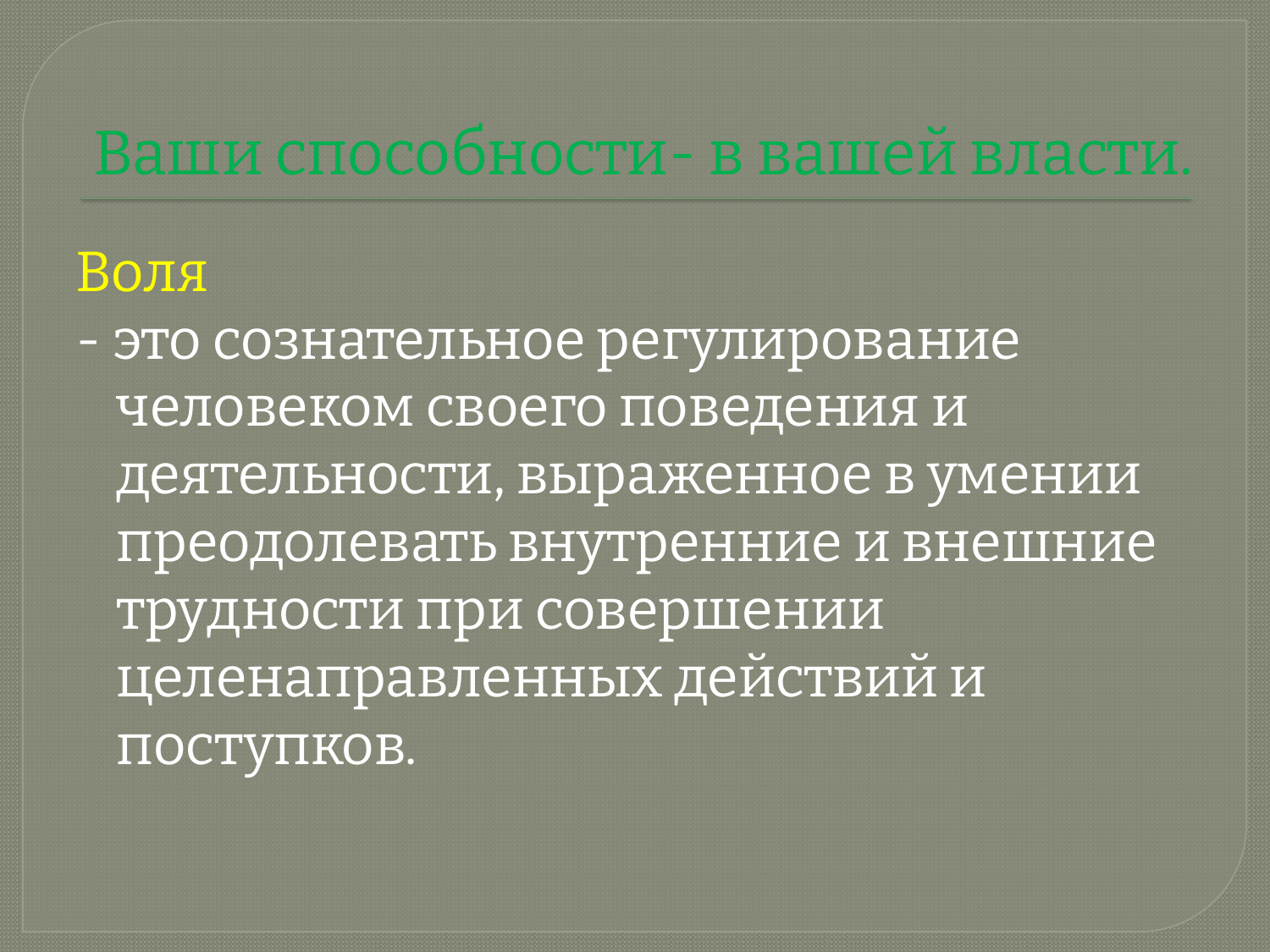

# Ваши способности- в вашей власти.
Воля
- это сознательное регулирование человеком своего поведения и деятельности, выраженное в умении преодолевать внутренние и внешние трудности при совершении целенаправленных действий и поступков.